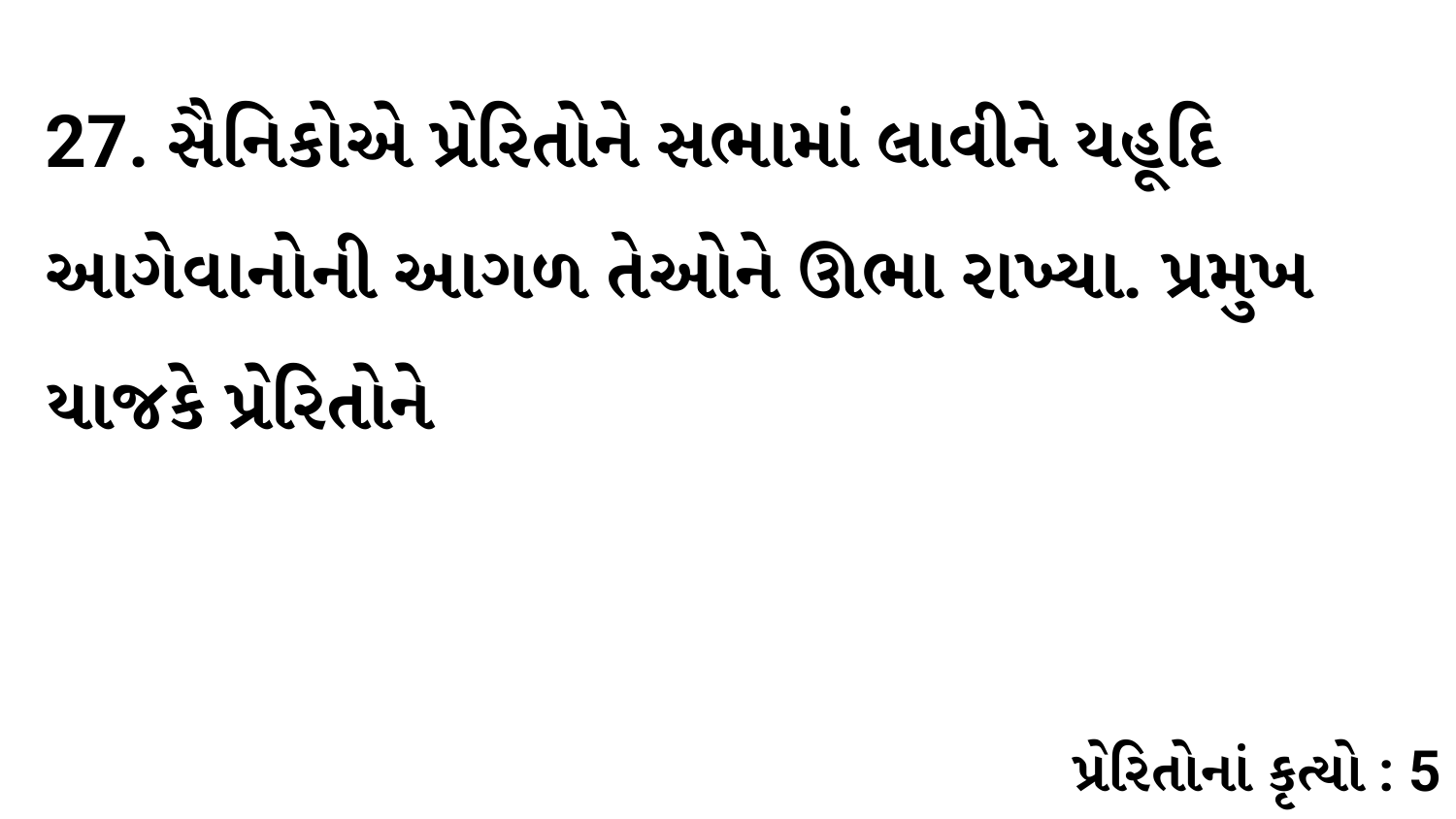

27. સૈનિકોએ પ્રેરિતોને સભામાં લાવીને યહૂદિ આગેવાનોની આગળ તેઓને ઊભા રાખ્યા. પ્રમુખ યાજકે પ્રેરિતોને
પ્રેરિતોનાં કૃત્યો : 5